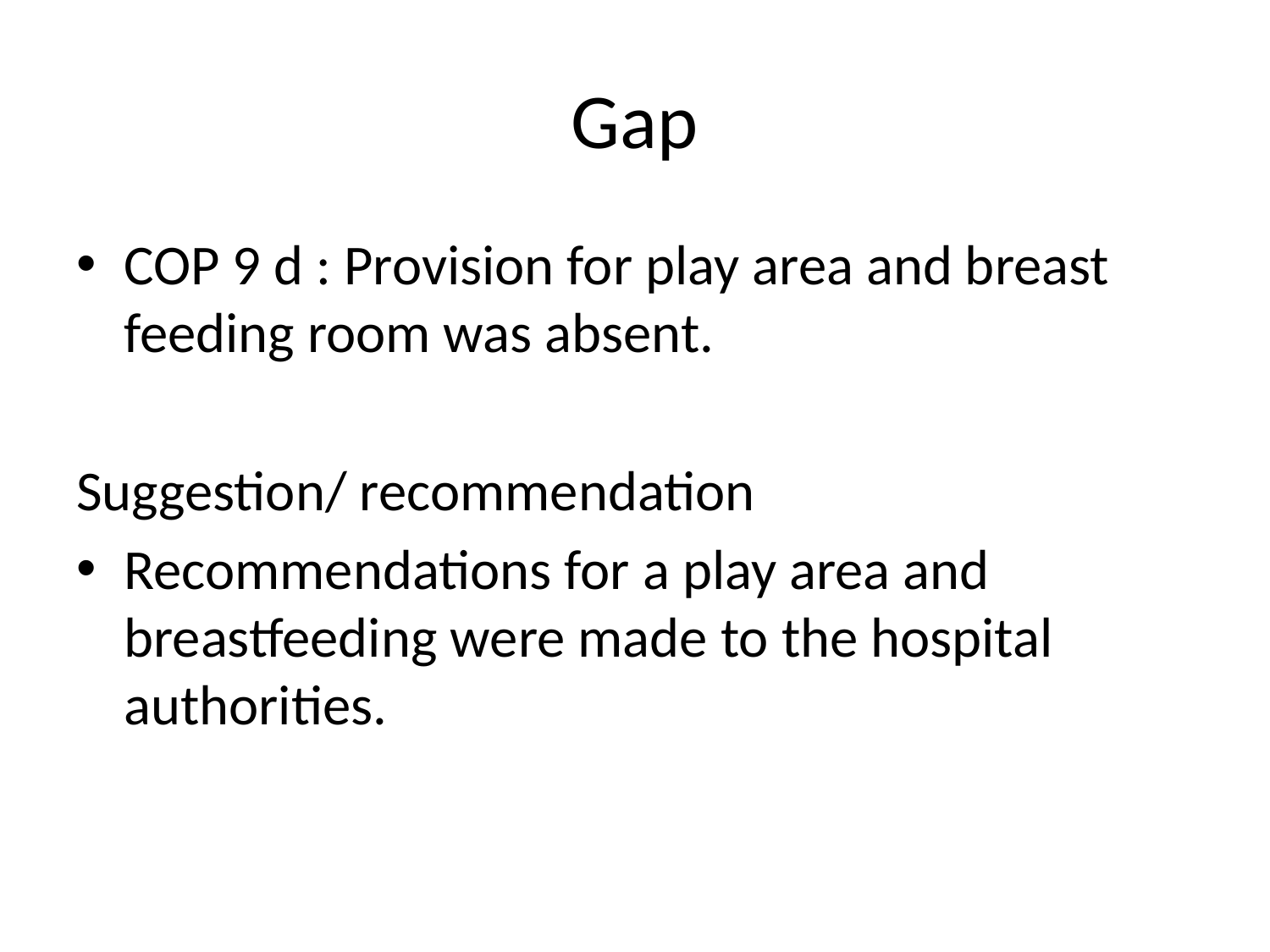

# Gap
COP 9 d : Provision for play area and breast feeding room was absent.

Suggestion/ recommendation
Recommendations for a play area and breastfeeding were made to the hospital authorities.